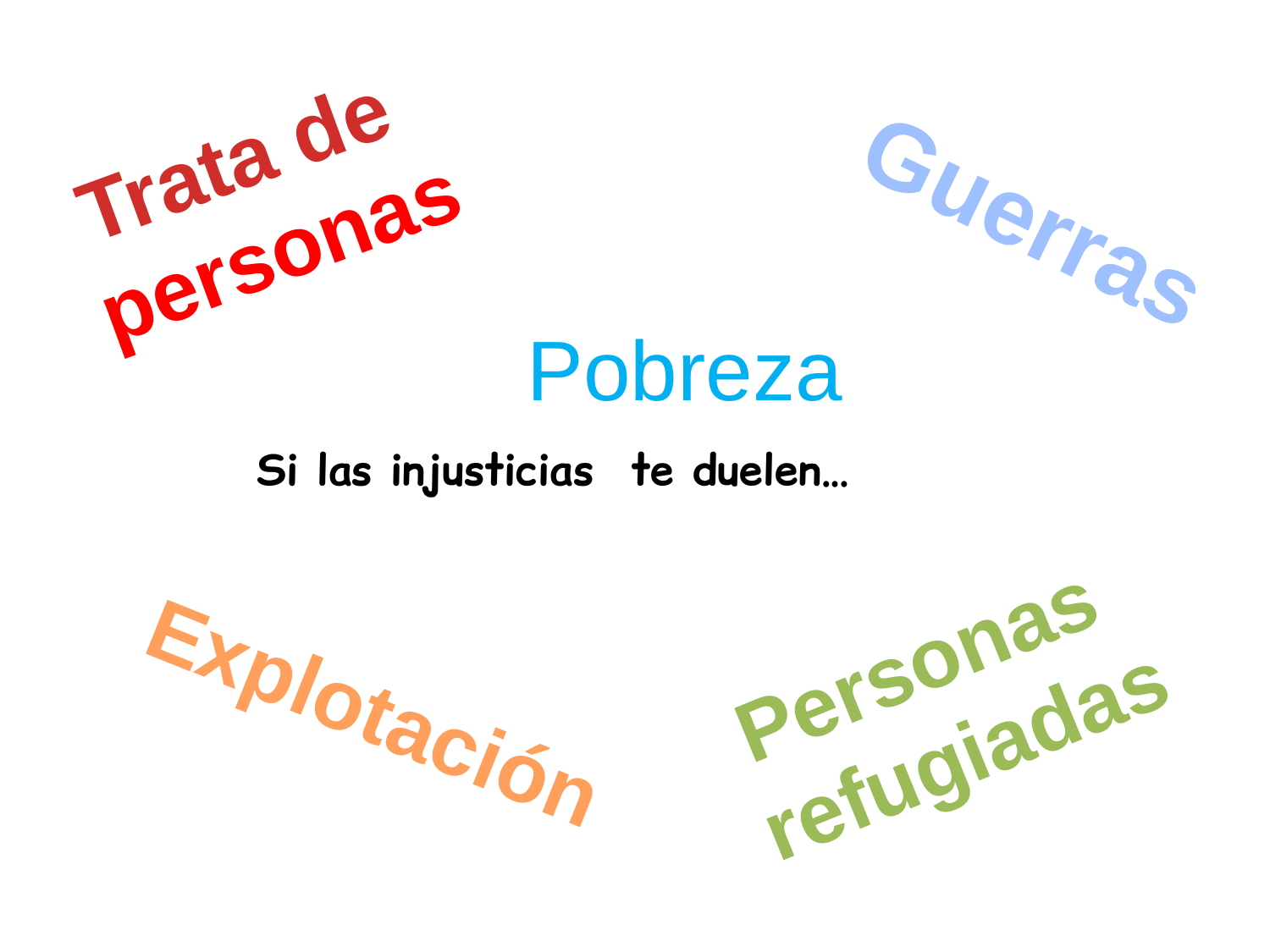

Trata de
personas
Guerras
Pobreza

Si las injusticias  te duelen…
Personas
refugiadas
Explotación